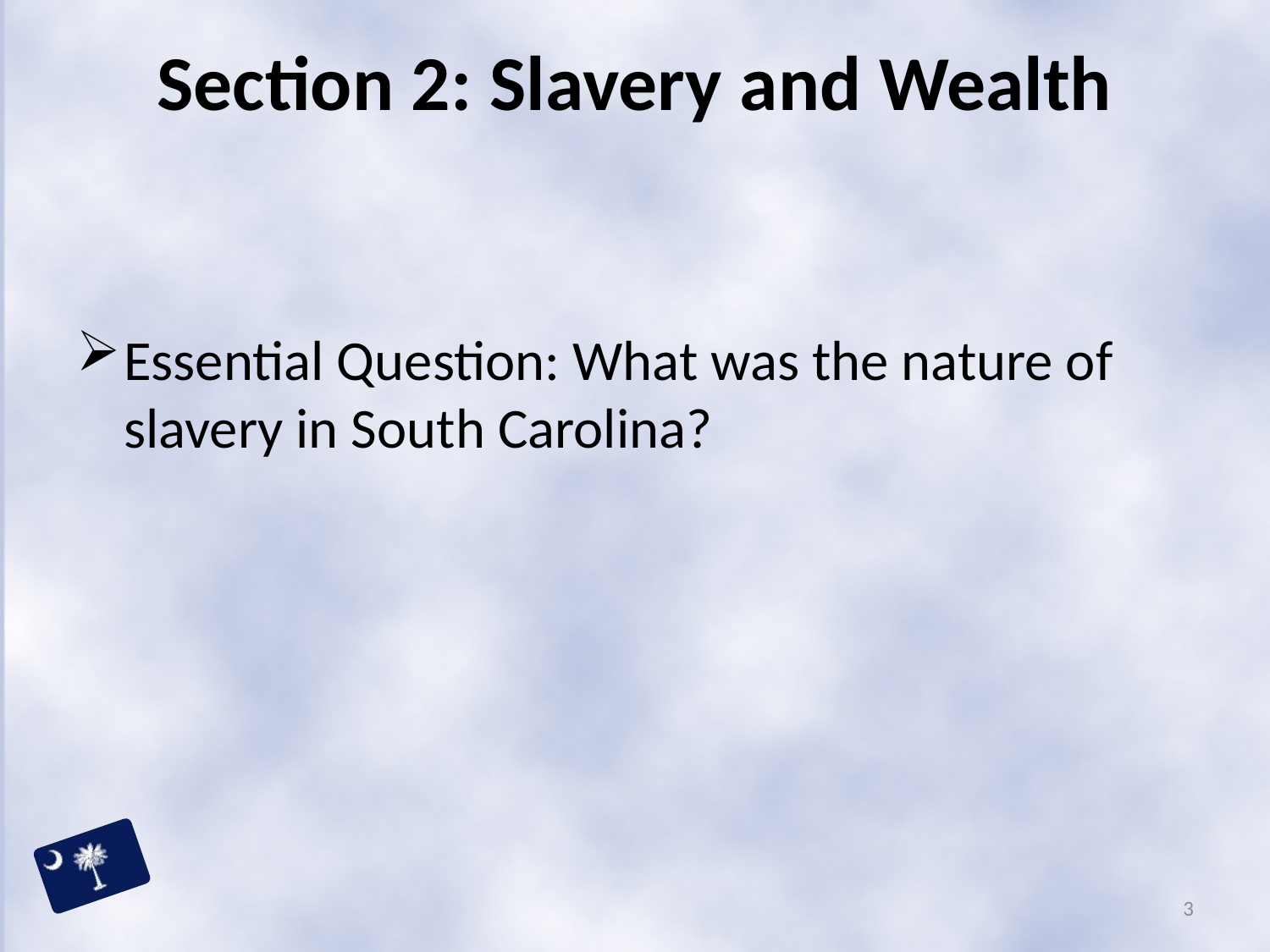

# Section 2: Slavery and Wealth
Essential Question: What was the nature of slavery in South Carolina?

3